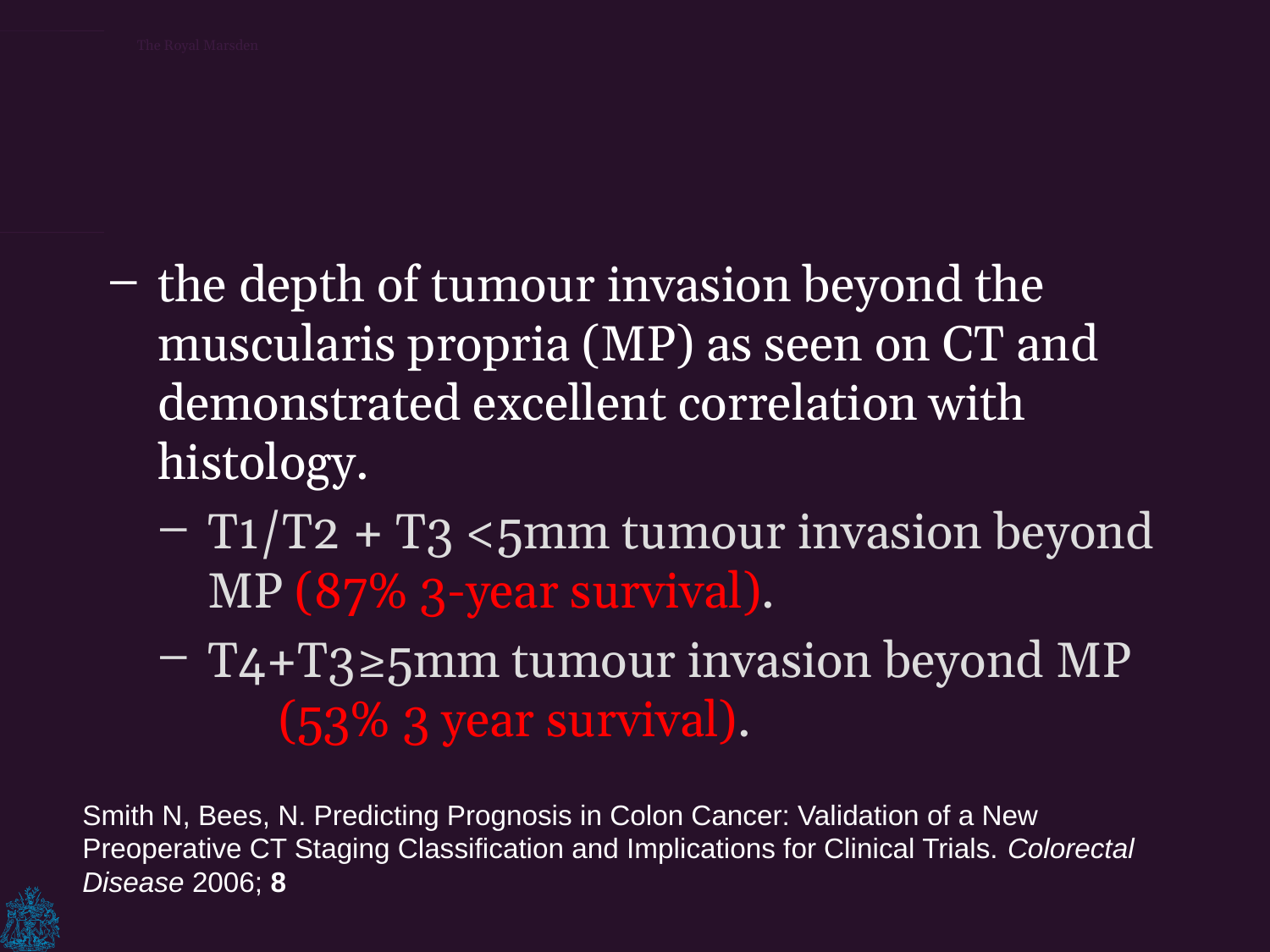

the depth of tumour invasion beyond the muscularis propria (MP) as seen on CT and demonstrated excellent correlation with histology.
T1/T2 + T3 <5mm tumour invasion beyond MP (87% 3-year survival).
T4+T3≥5mm tumour invasion beyond MP         (53% 3 year survival).
Smith N, Bees, N. Predicting Prognosis in Colon Cancer: Validation of a New Preoperative CT Staging Classification and Implications for Clinical Trials. Colorectal Disease 2006; 8